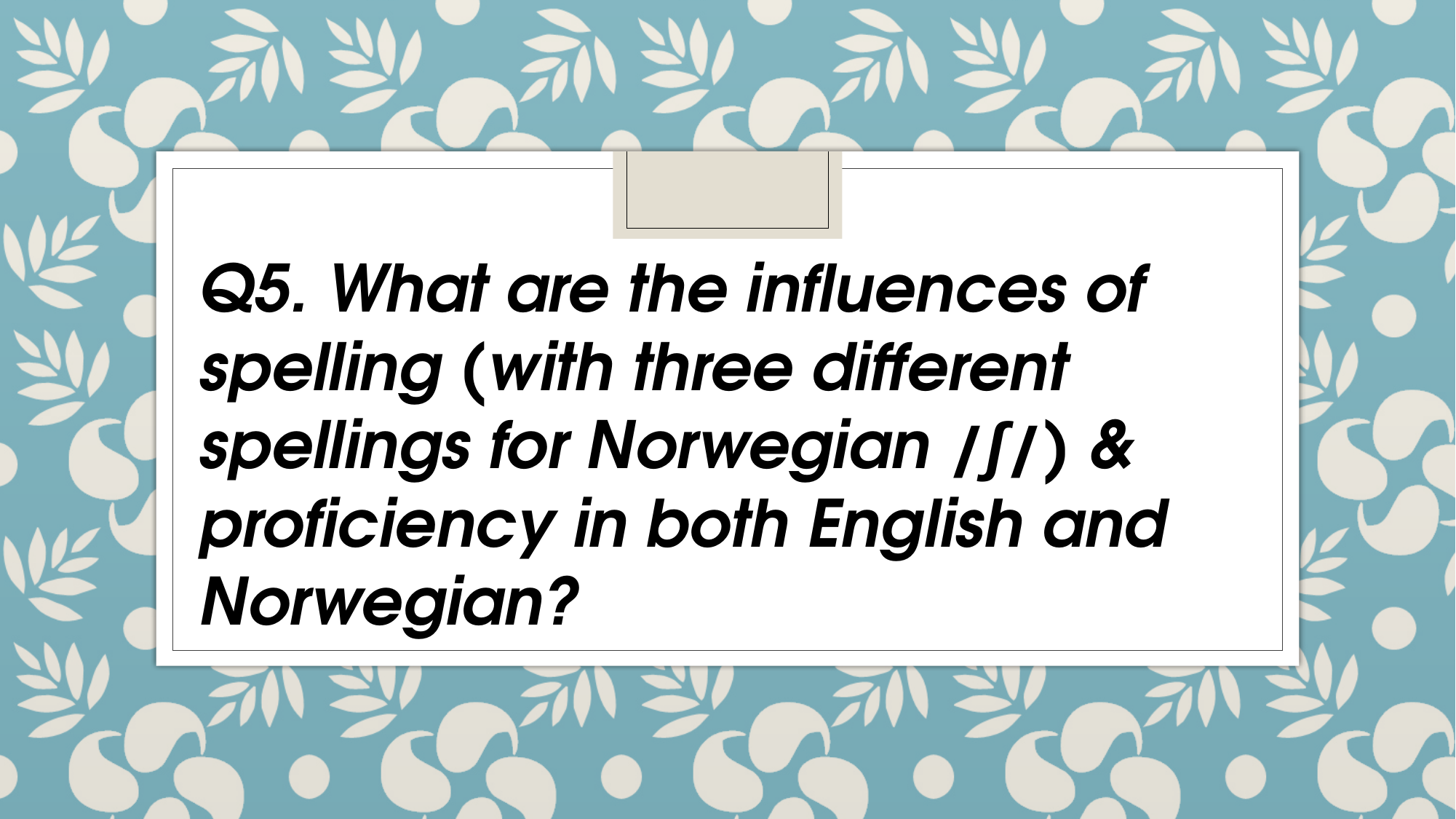

Q5. What are the influences of spelling (with three different spellings for Norwegian /ʃ/) & proficiency in both English and Norwegian?